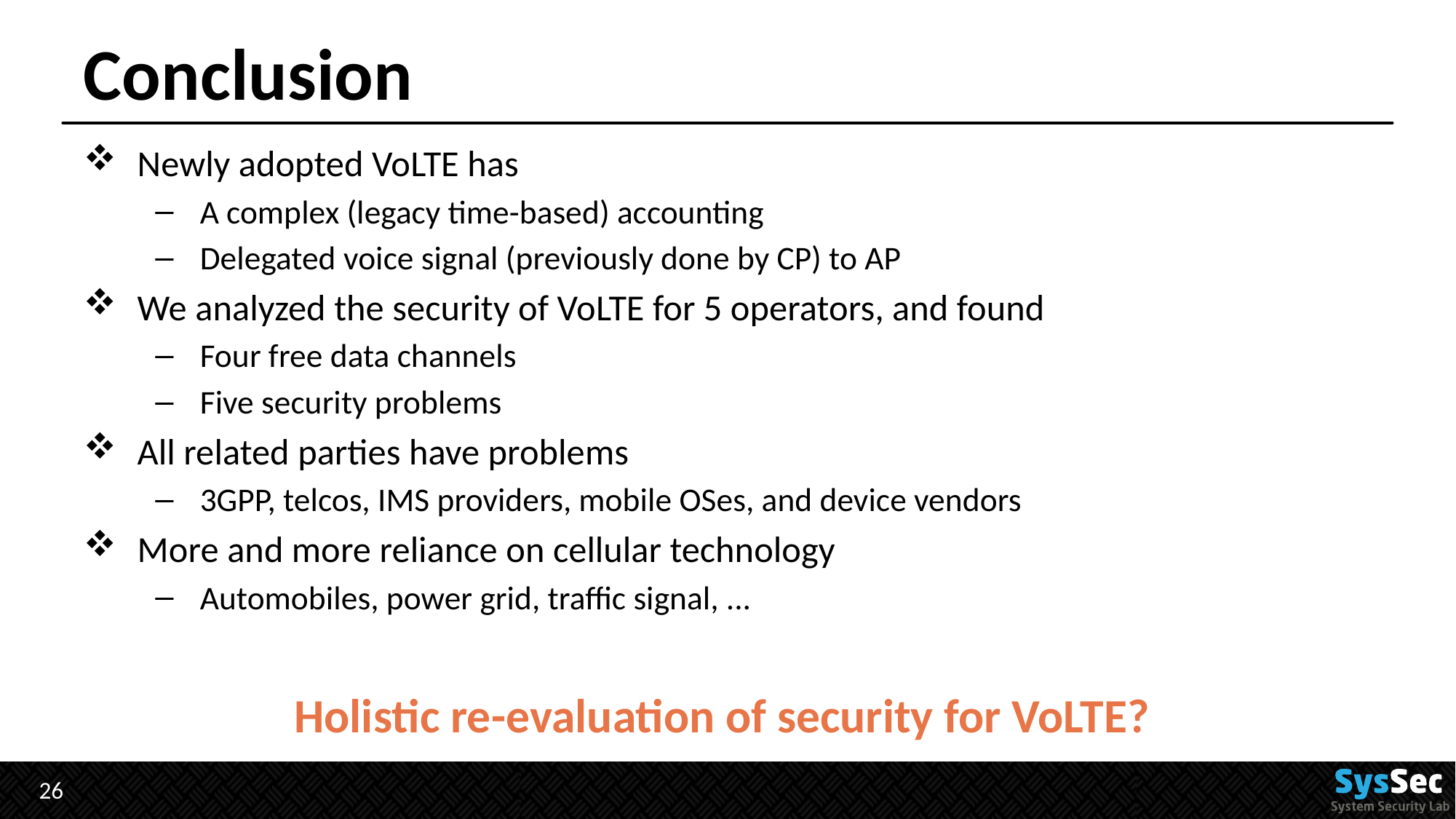

# Conclusion
Newly adopted VoLTE has
A complex (legacy time-based) accounting
Delegated voice signal (previously done by CP) to AP
We analyzed the security of VoLTE for 5 operators, and found
Four free data channels
Five security problems
All related parties have problems
3GPP, telcos, IMS providers, mobile OSes, and device vendors
More and more reliance on cellular technology
Automobiles, power grid, traffic signal, ...

Holistic re-evaluation of security for VoLTE?
26